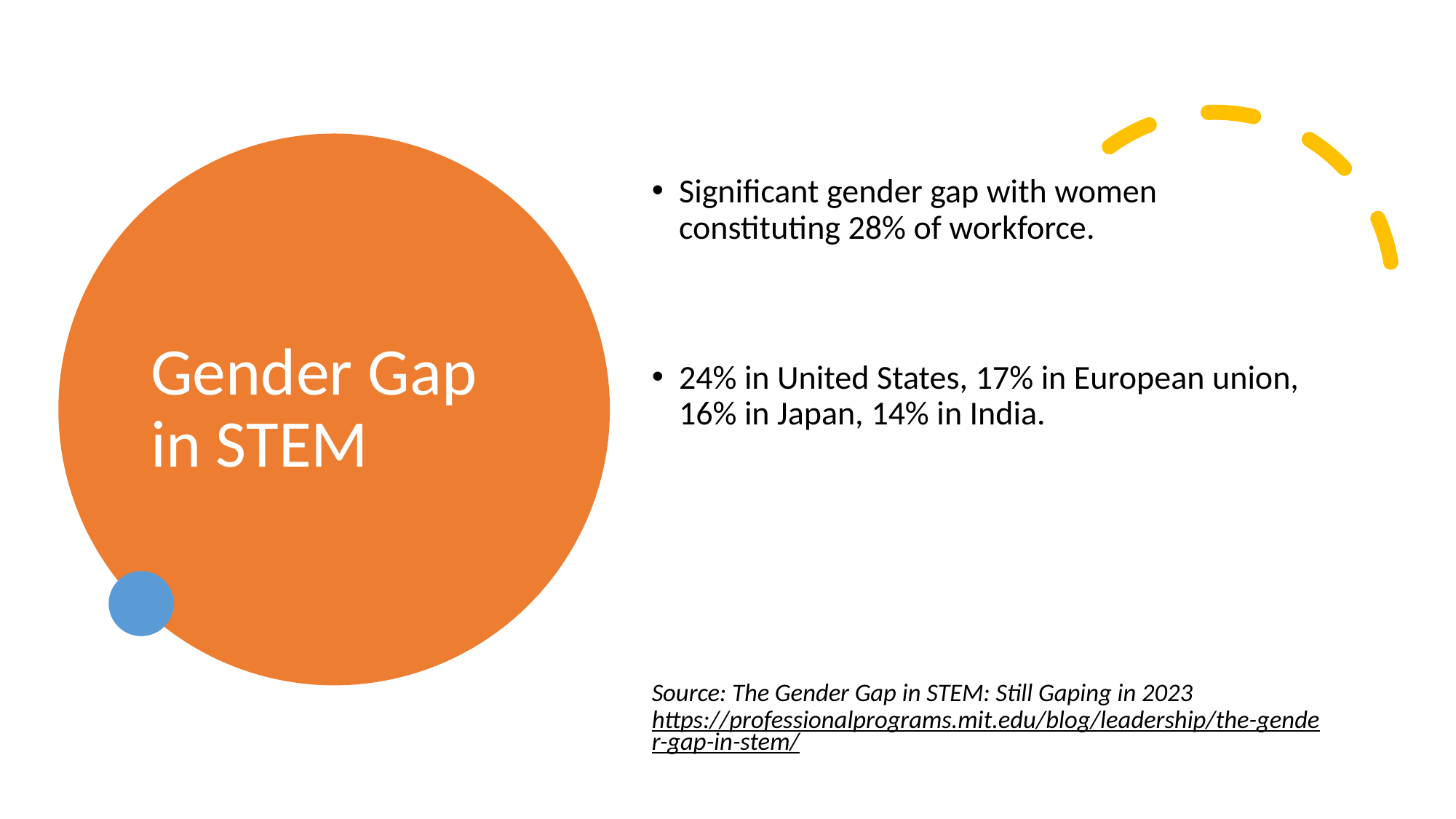

# Gender Gap in STEM
Significant gender gap with women constituting 28% of workforce.

24% in United States, 17% in European union, 16% in Japan, 14% in India.

Source: The Gender Gap in STEM: Still Gaping in 2023 https://professionalprograms.mit.edu/blog/leadership/the-gender-gap-in-stem/